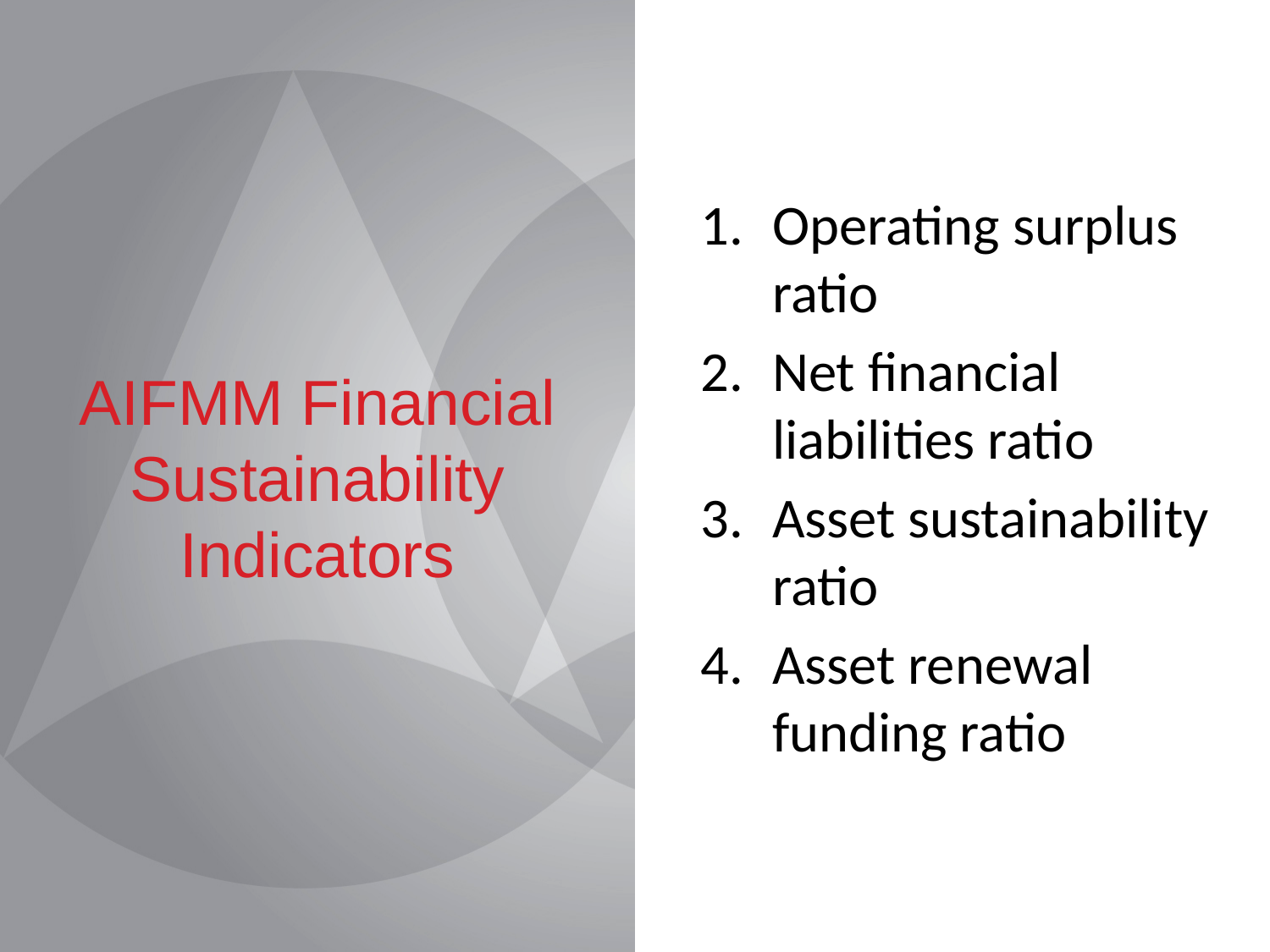

Operating surplus ratio
Net financial liabilities ratio
Asset sustainability ratio
Asset renewal funding ratio
# AIFMM Financial Sustainability Indicators